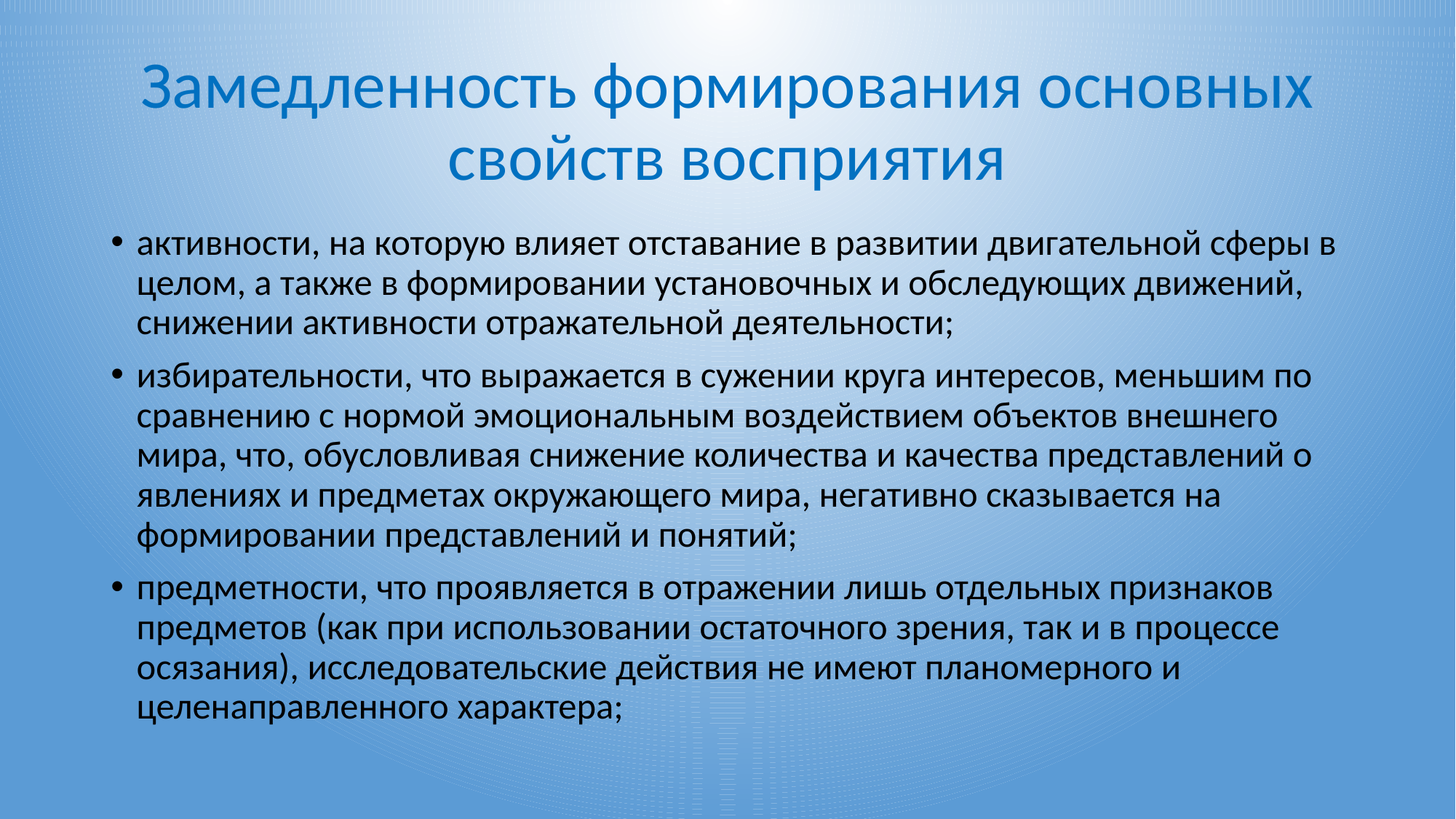

# Замедленность формирования основных свойств восприятия
активности, на которую влияет отставание в развитии двигательной сферы в целом, а также в формировании установочных и обследующих движений, снижении активности отражательной деятельности;
избирательности, что выражается в сужении круга интересов, меньшим по сравнению с нормой эмоциональным воздействием объектов внешнего мира, что, обусловливая снижение количества и качества представлений о явлениях и предметах окружающего мира, негативно сказывается на формировании представлений и понятий;
предметности, что проявляется в отражении лишь отдельных признаков предметов (как при использовании остаточного зрения, так и в процессе осязания), исследовательские действия не имеют планомерного и целенаправленного характера;